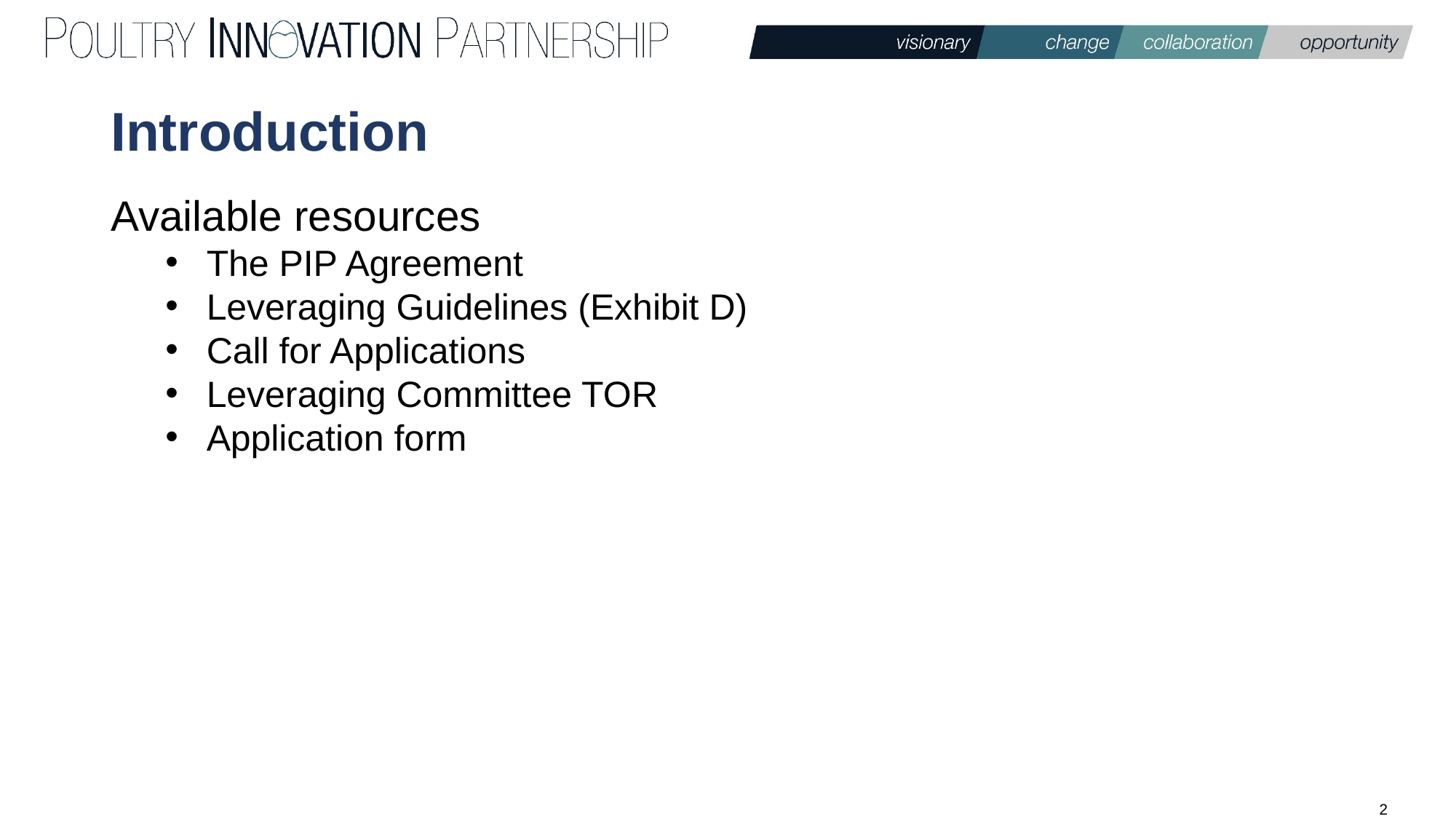

# Introduction
Available resources
The PIP Agreement
Leveraging Guidelines (Exhibit D)
Call for Applications
Leveraging Committee TOR
Application form